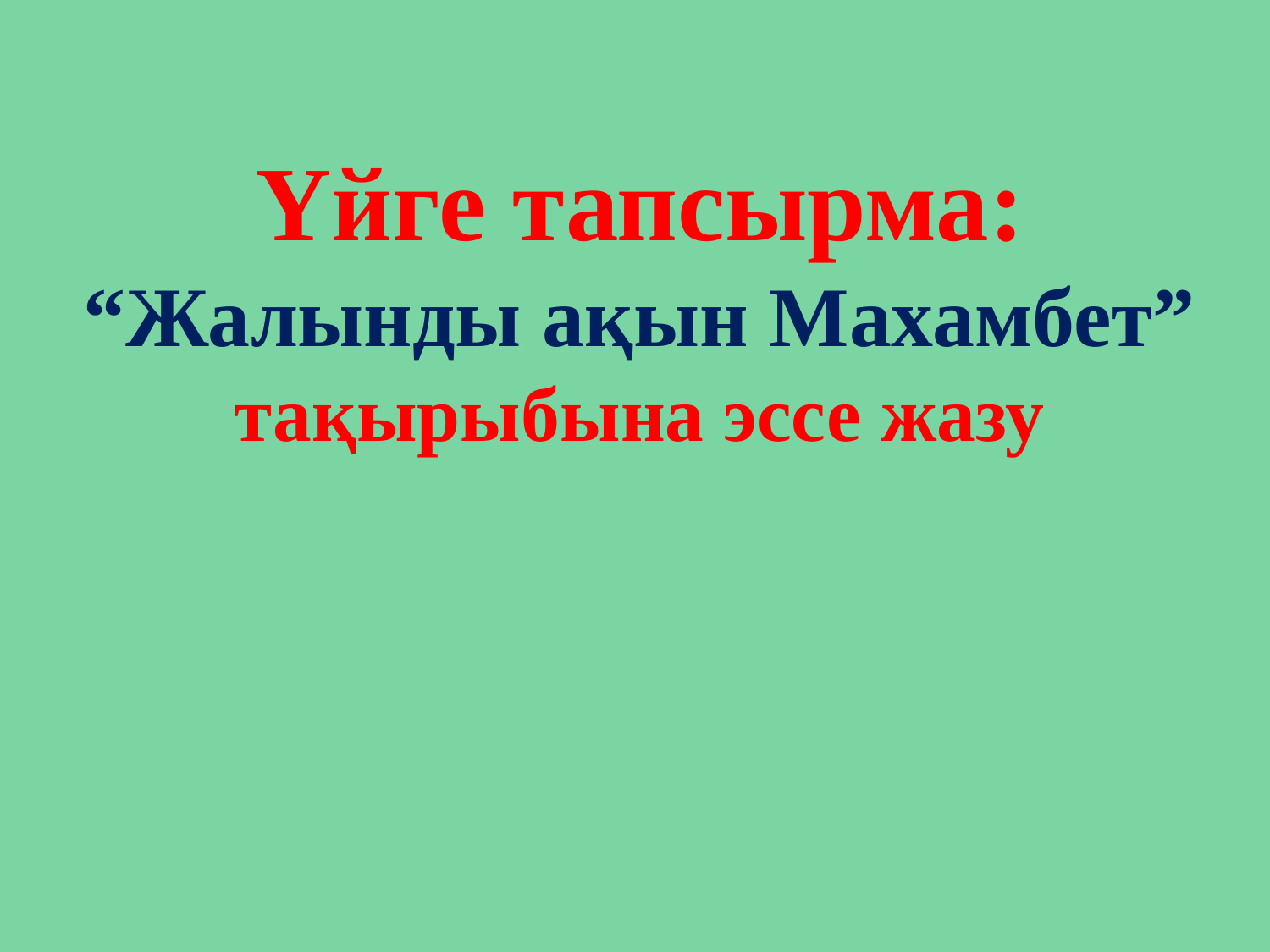

Үйге тапсырма:
“Жалынды ақын Махамбет”
тақырыбына эссе жазу